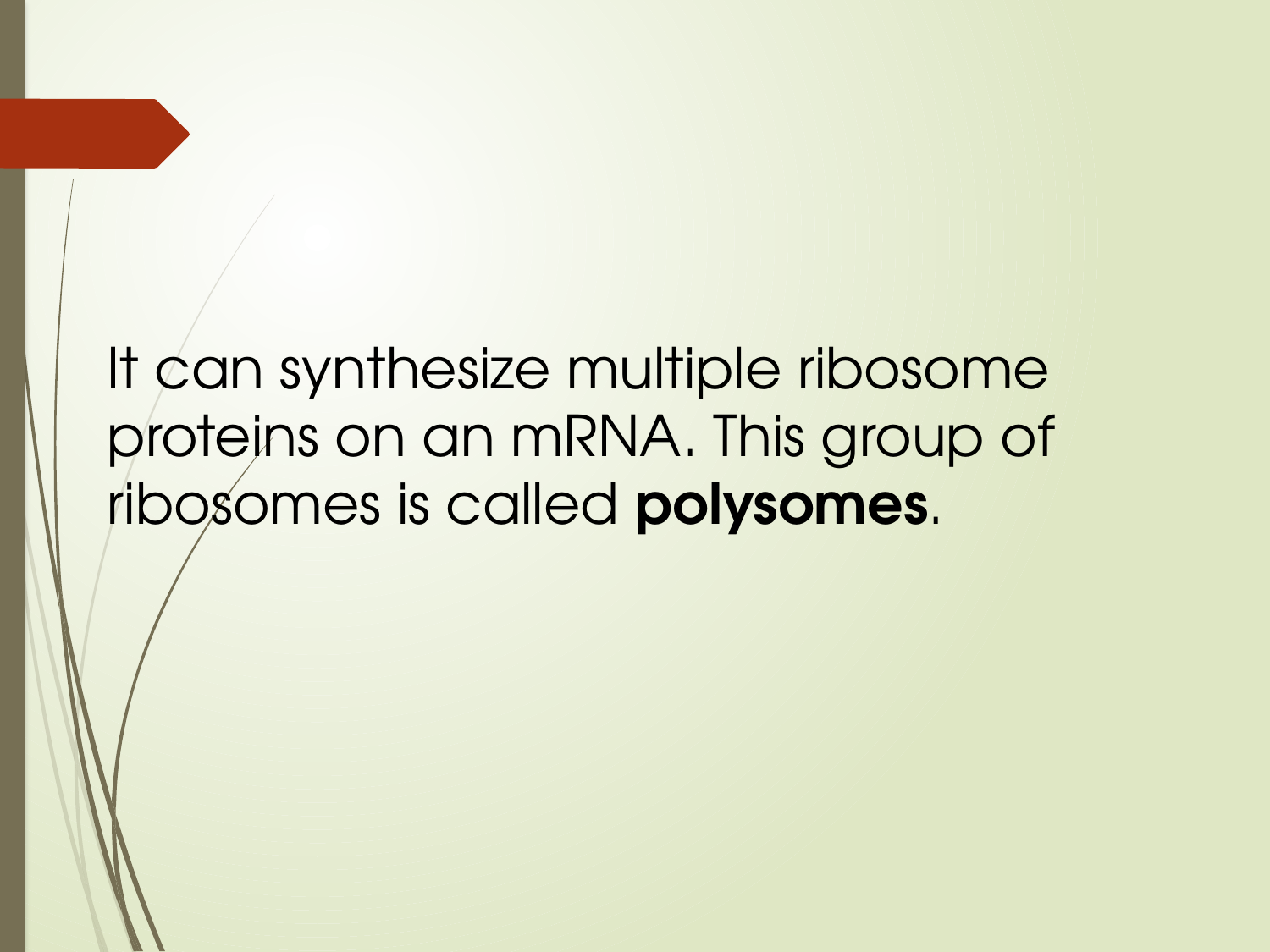

It can synthesize multiple ribosome proteins on an mRNA. This group of ribosomes is called polysomes.